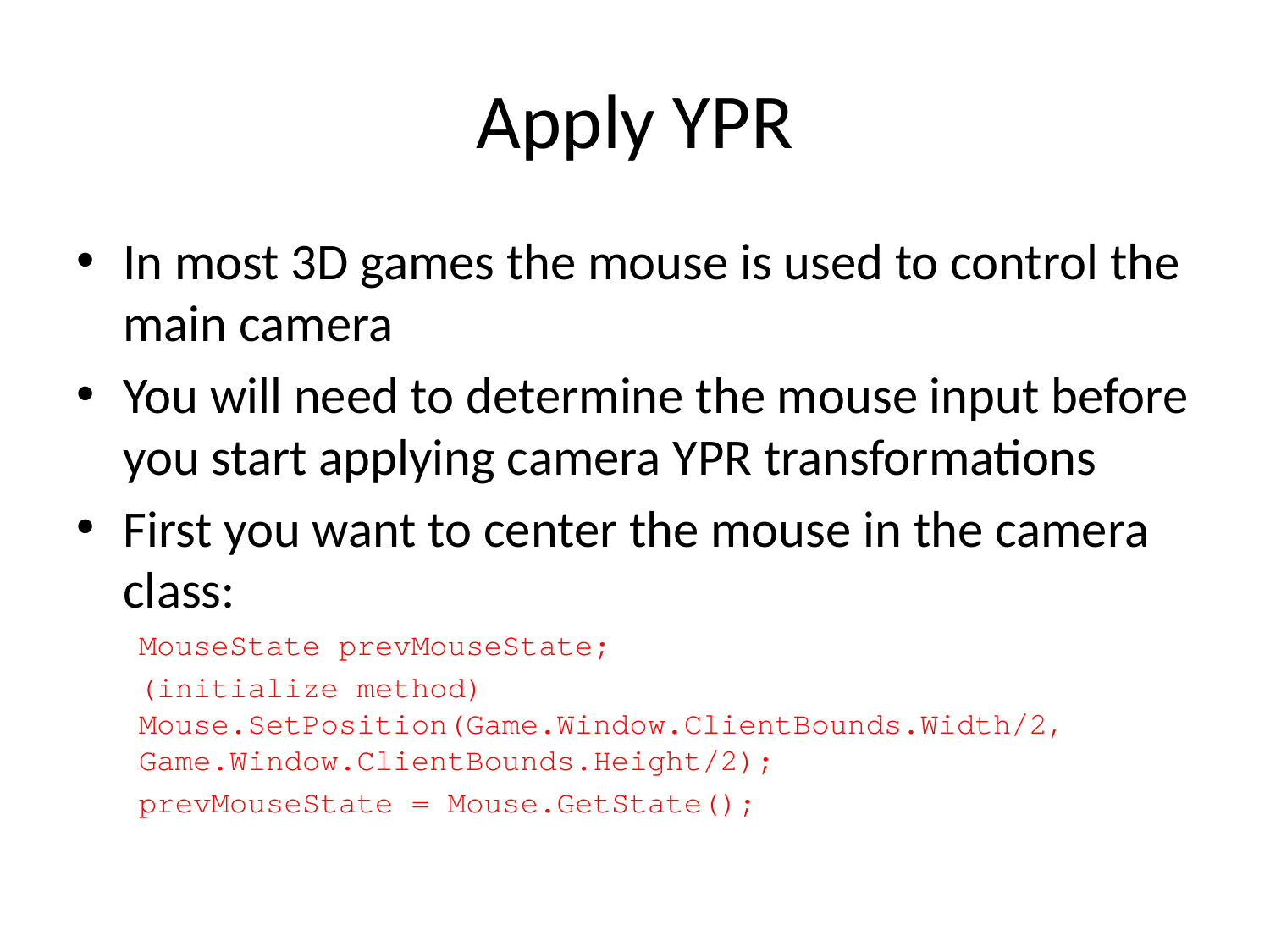

# Apply YPR
In most 3D games the mouse is used to control the main camera
You will need to determine the mouse input before you start applying camera YPR transformations
First you want to center the mouse in the camera class:
MouseState prevMouseState;
(initialize method) Mouse.SetPosition(Game.Window.ClientBounds.Width/2, Game.Window.ClientBounds.Height/2);
prevMouseState = Mouse.GetState();